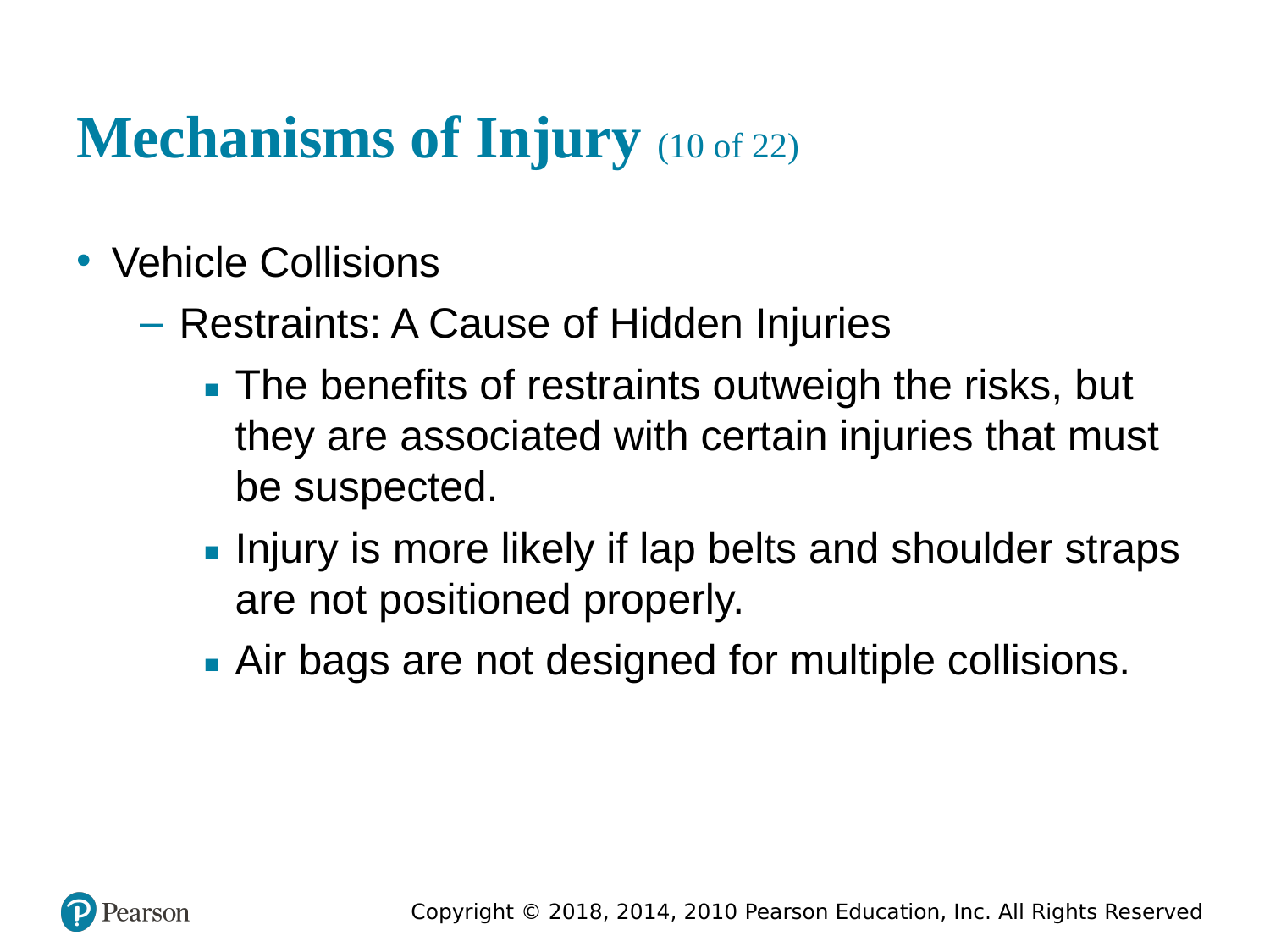

# Mechanisms of Injury (10 of 22)
Vehicle Collisions
Restraints: A Cause of Hidden Injuries
The benefits of restraints outweigh the risks, but they are associated with certain injuries that must be suspected.
Injury is more likely if lap belts and shoulder straps are not positioned properly.
Air bags are not designed for multiple collisions.